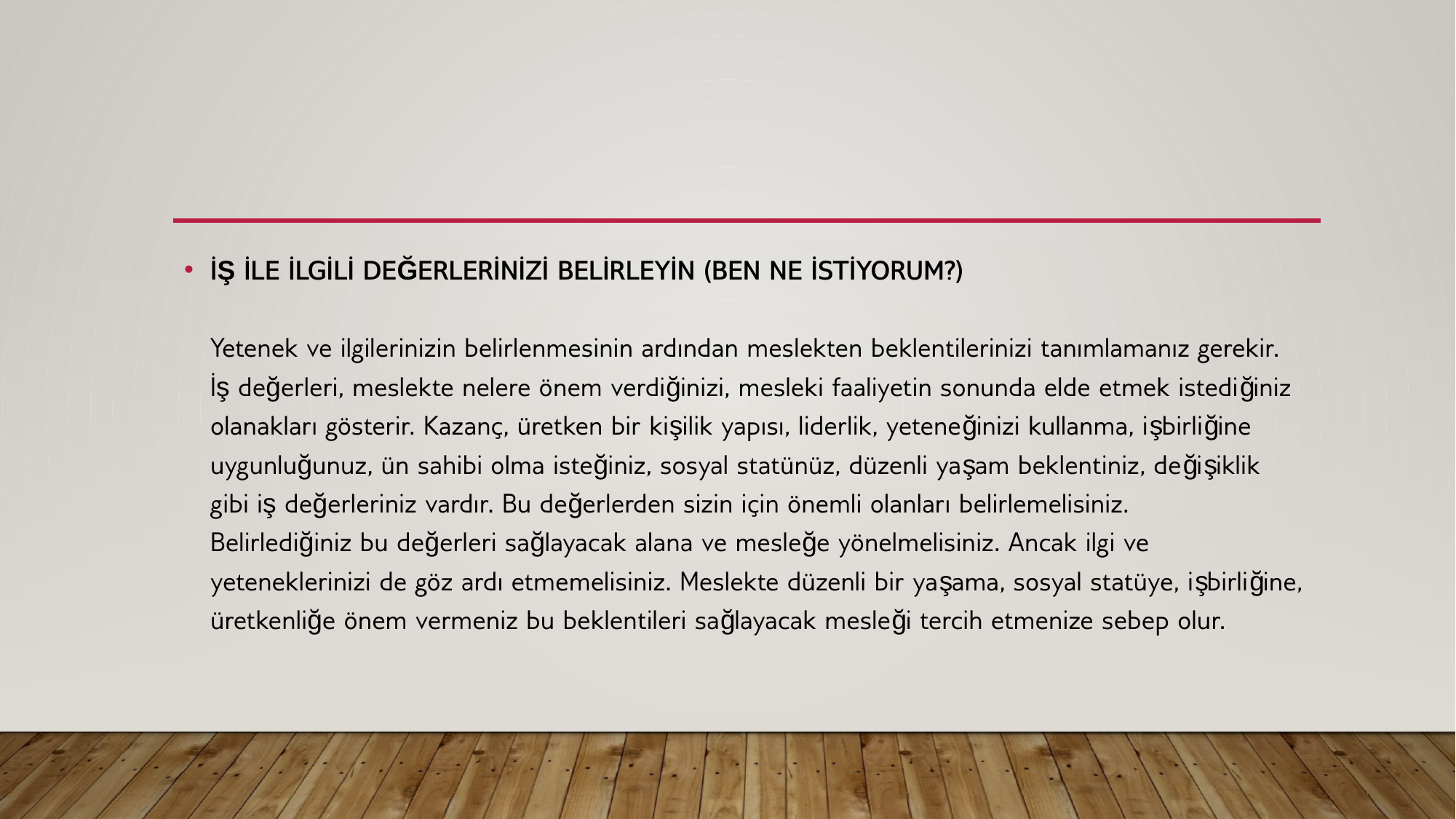

#
İŞ İLE İLGİLİ DEĞERLERİNİZİ BELİRLEYİN (BEN NE İSTİYORUM?)
Yetenek ve ilgilerinizin belirlenmesinin ardından meslekten beklentilerinizi tanımlamanız gerekir. İş değerleri, meslekte nelere önem verdiğinizi, mesleki faaliyetin sonunda elde etmek istediğiniz olanakları gösterir. Kazanç, üretken bir kişilik yapısı, liderlik, yeteneğinizi kullanma, işbirliğine uygunluğunuz, ün sahibi olma isteğiniz, sosyal statünüz, düzenli yaşam beklentiniz, değişiklik gibi iş değerleriniz vardır. Bu değerlerden sizin için önemli olanları belirlemelisiniz.
Belirlediğiniz bu değerleri sağlayacak alana ve mesleğe yönelmelisiniz. Ancak ilgi ve yeteneklerinizi de göz ardı etmemelisiniz. Meslekte düzenli bir yaşama, sosyal statüye, işbirliğine, üretkenliğe önem vermeniz bu beklentileri sağlayacak mesleği tercih etmenize sebep olur.